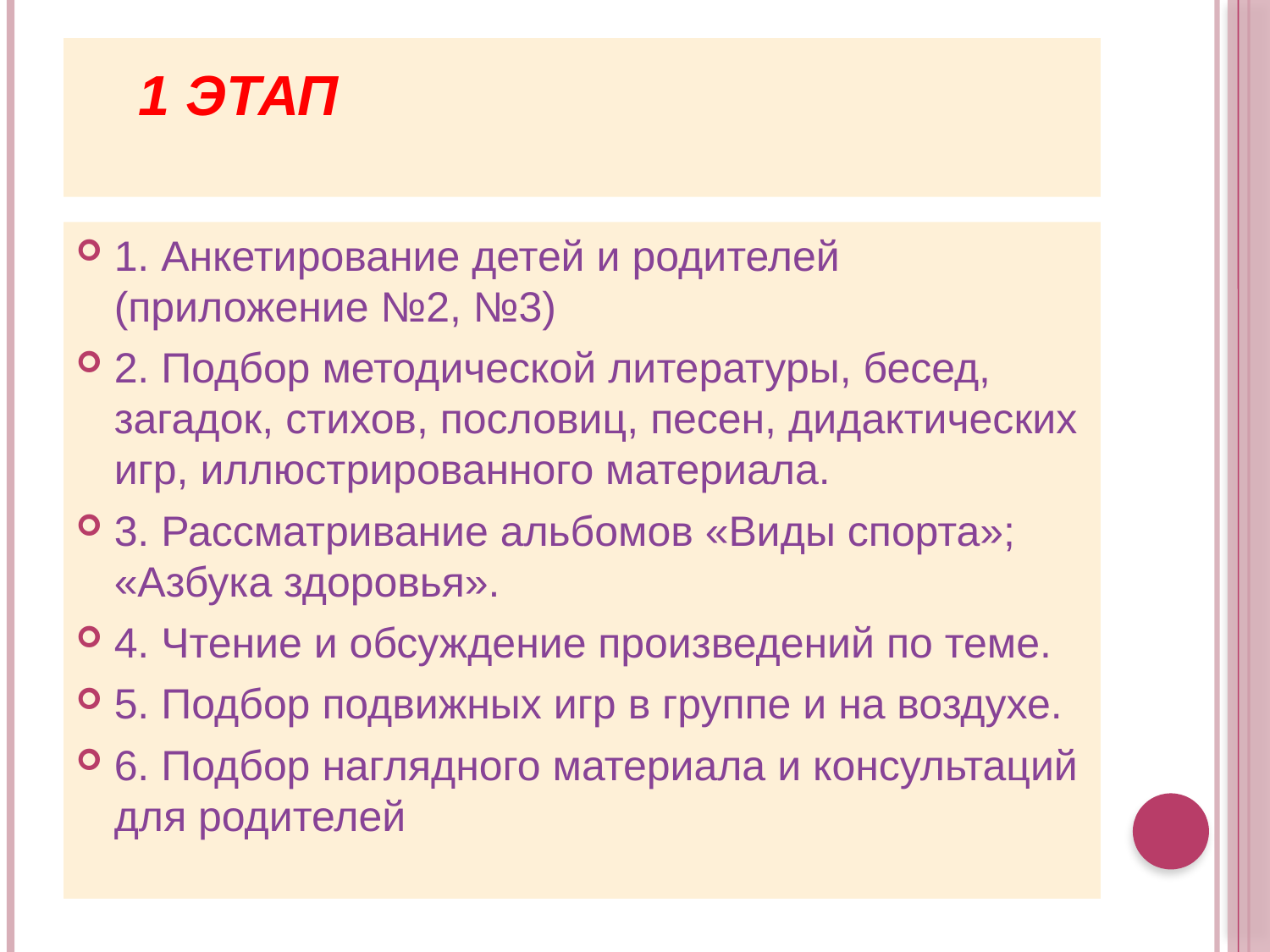

# 1 этап
1. Анкетирование детей и родителей (приложение №2, №3)
2. Подбор методической литературы, бесед, загадок, стихов, пословиц, песен, дидактических игр, иллюстрированного материала.
3. Рассматривание альбомов «Виды спорта»; «Азбука здоровья».
4. Чтение и обсуждение произведений по теме.
5. Подбор подвижных игр в группе и на воздухе.
6. Подбор наглядного материала и консультаций для родителей